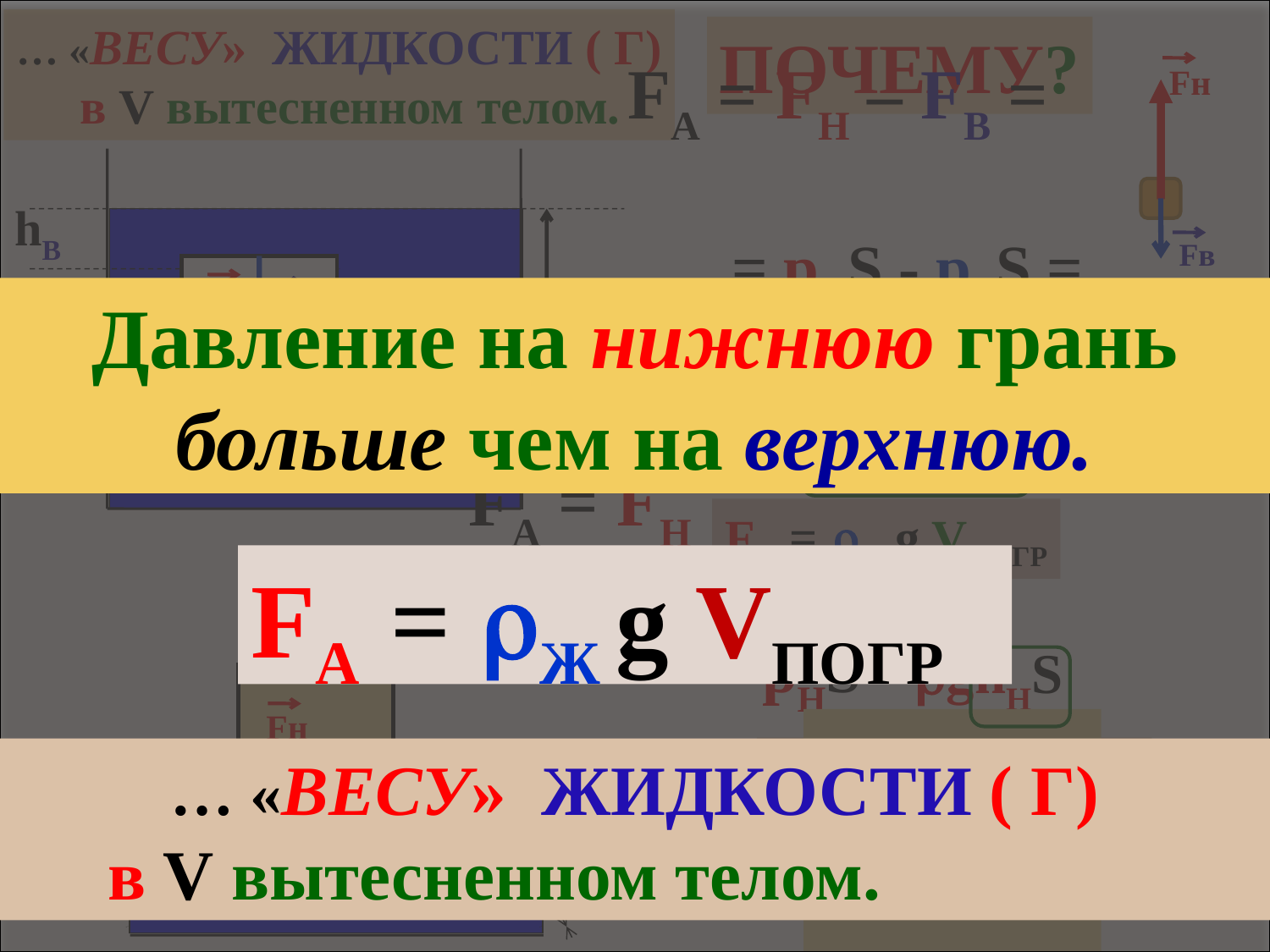

Давление на нижнюю грань больше чем на верхнюю.
… «ВЕСУ»  ЖИДКОСТИ ( Г)
      в V вытесненном телом.
FA  =  ρЖ g VПОГР
… «ВЕСУ»  ЖИДКОСТИ ( Г)
      в V вытесненном телом.
ПОЧЕМУ?
Fн

FA = FН – FВ =

hВ

= рНS - рВS =
Fв

Fн
Fв
hН
h

= ρghНS - ρghВS =

FБ
FБ
=   ρgS(hН - hВ) =

FA  =  ρЖ g VПОГР
FA = FН
= рНS
= ρghНS

Fн
FA  =  ρЖ g VПОГР

hН

FБ
FБ
 FН > FВ